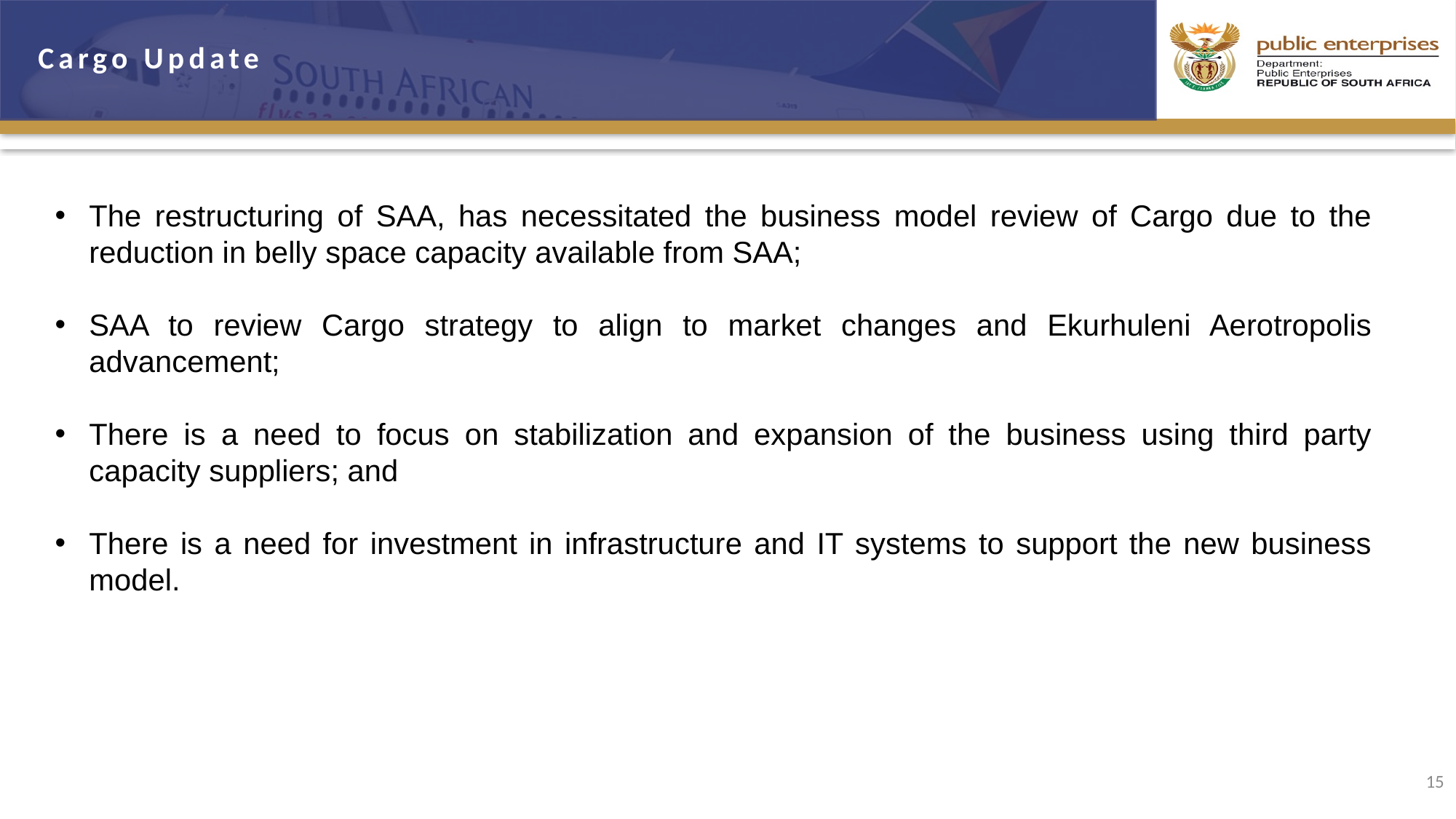

Cargo Update
The restructuring of SAA, has necessitated the business model review of Cargo due to the reduction in belly space capacity available from SAA;

SAA to review Cargo strategy to align to market changes and Ekurhuleni Aerotropolis advancement;

There is a need to focus on stabilization and expansion of the business using third party capacity suppliers; and

There is a need for investment in infrastructure and IT systems to support the new business model.

15